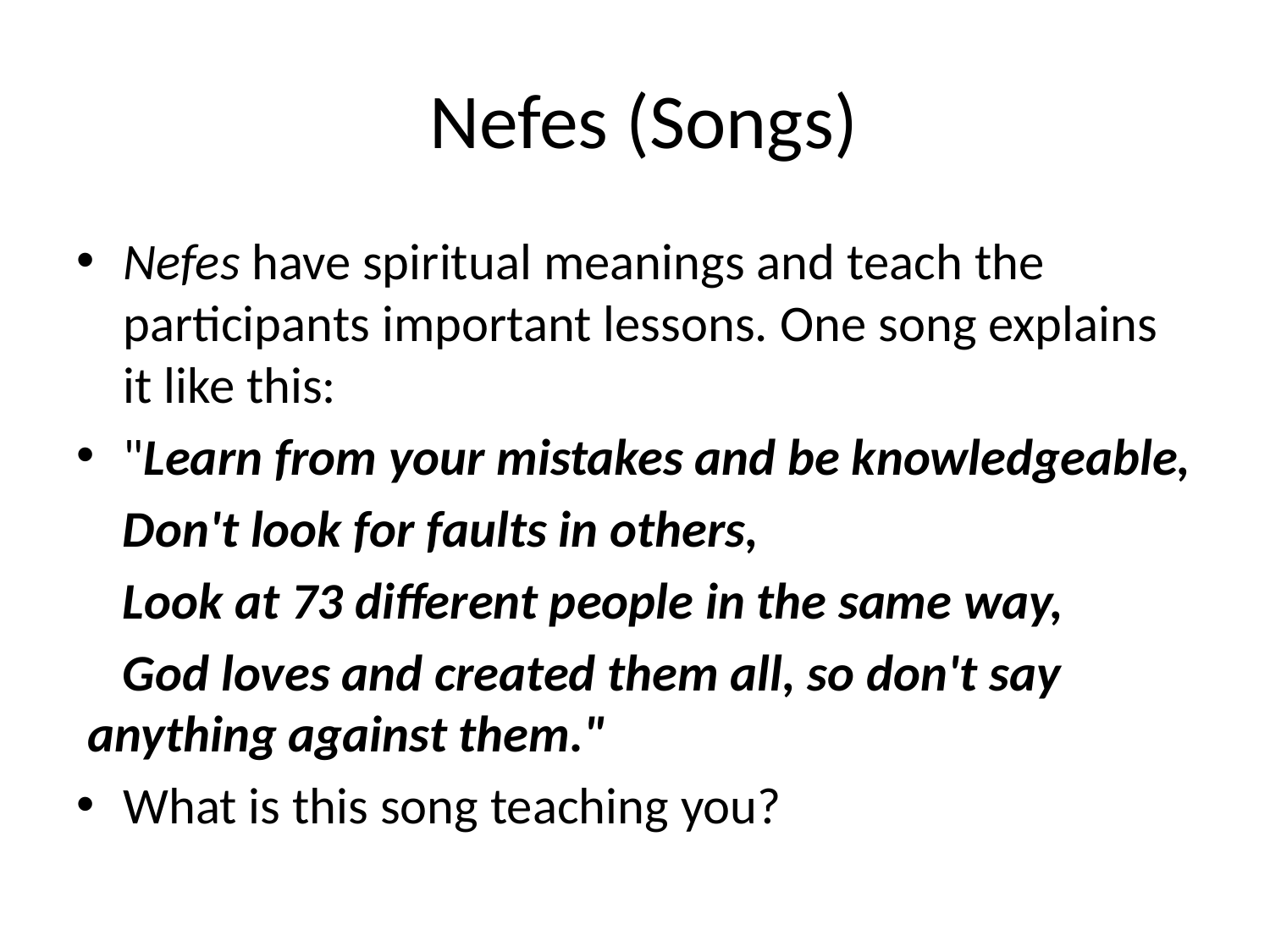

# Nefes (Songs)
Nefes have spiritual meanings and teach the participants important lessons. One song explains it like this:
"Learn from your mistakes and be knowledgeable,
    Don't look for faults in others,
    Look at 73 different people in the same way,
    God loves and created them all, so don't say             anything against them."
What is this song teaching you?